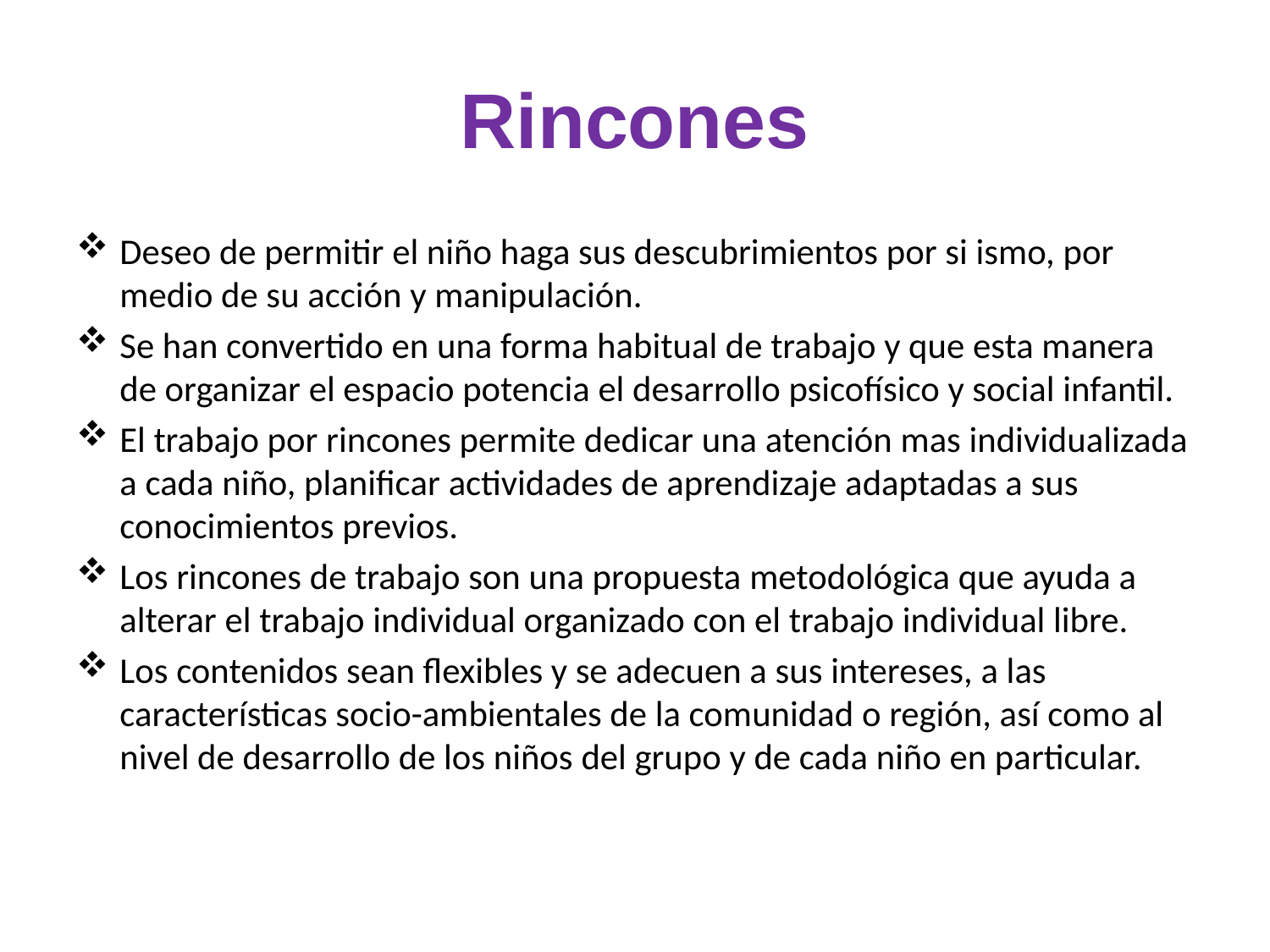

# Rincones
Deseo de permitir el niño haga sus descubrimientos por si ismo, por medio de su acción y manipulación.
Se han convertido en una forma habitual de trabajo y que esta manera de organizar el espacio potencia el desarrollo psicofísico y social infantil.
El trabajo por rincones permite dedicar una atención mas individualizada a cada niño, planificar actividades de aprendizaje adaptadas a sus conocimientos previos.
Los rincones de trabajo son una propuesta metodológica que ayuda a alterar el trabajo individual organizado con el trabajo individual libre.
Los contenidos sean flexibles y se adecuen a sus intereses, a las características socio-ambientales de la comunidad o región, así como al nivel de desarrollo de los niños del grupo y de cada niño en particular.